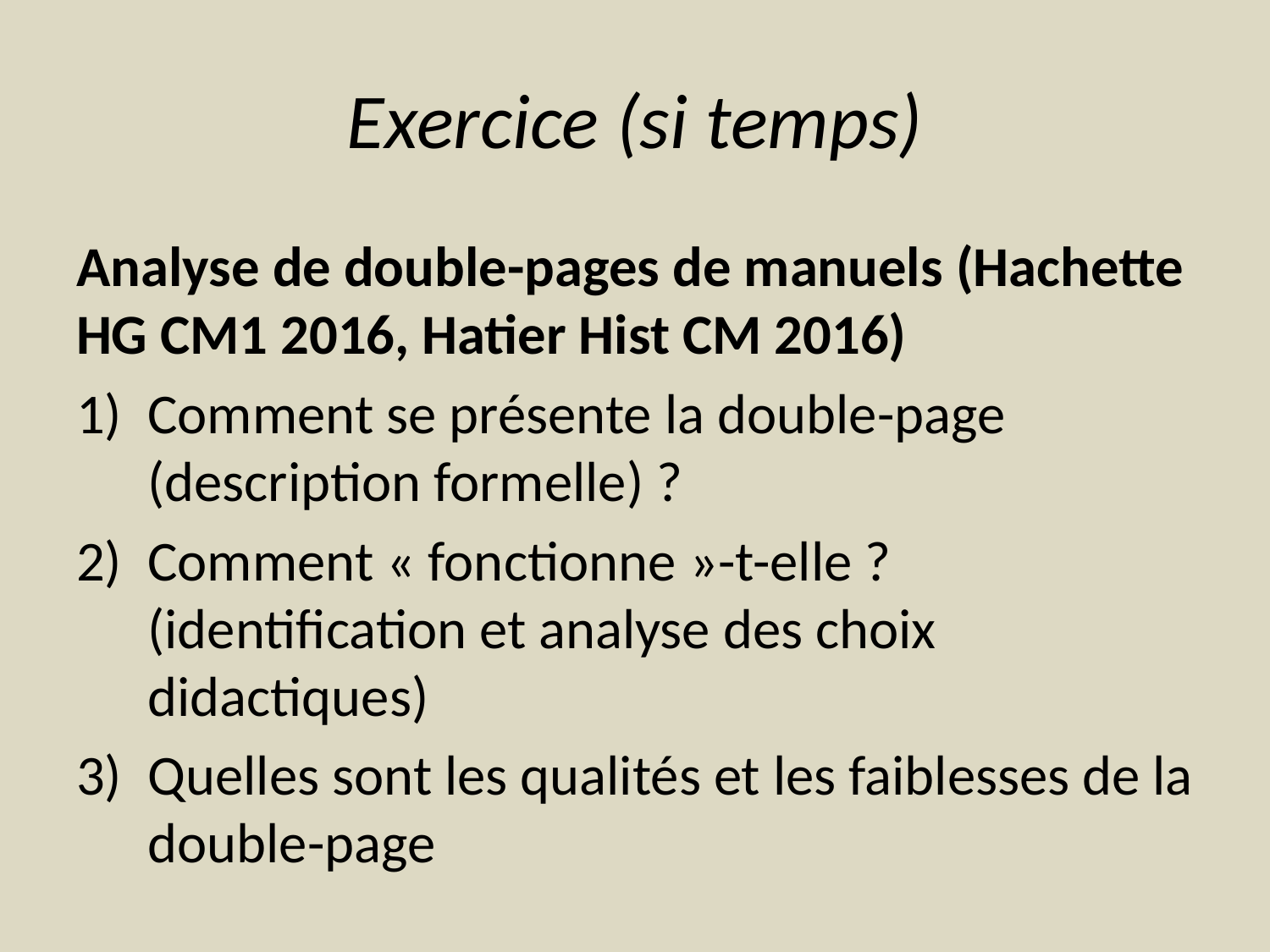

# Exercice (si temps)
Analyse de double-pages de manuels (Hachette HG CM1 2016, Hatier Hist CM 2016)
Comment se présente la double-page (description formelle) ?
Comment « fonctionne »-t-elle ? (identification et analyse des choix didactiques)
Quelles sont les qualités et les faiblesses de la double-page